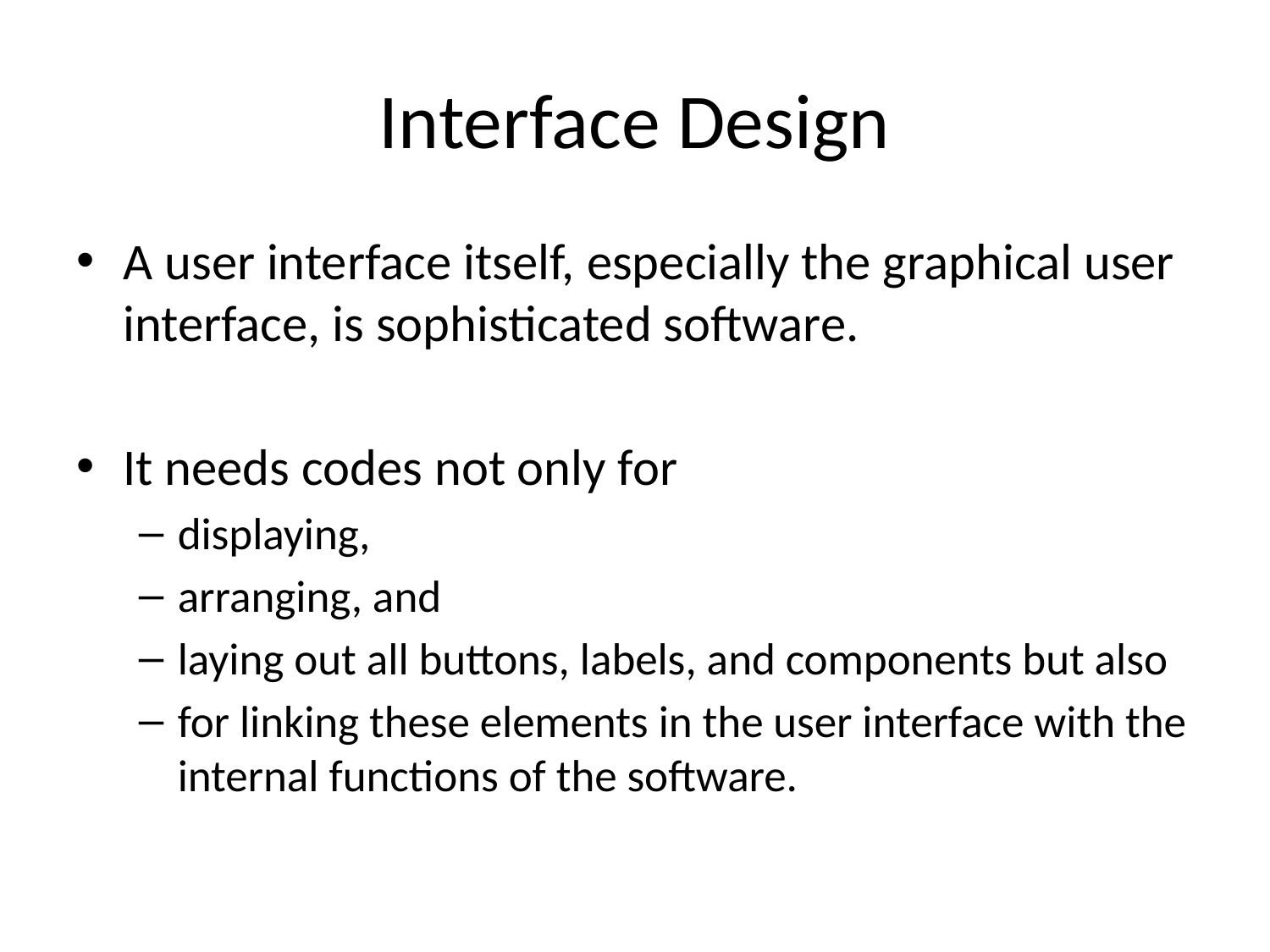

# Interface Design
A user interface itself, especially the graphical user interface, is sophisticated software.

It needs codes not only for
displaying,
arranging, and
laying out all buttons, labels, and components but also
for linking these elements in the user interface with the internal functions of the software.